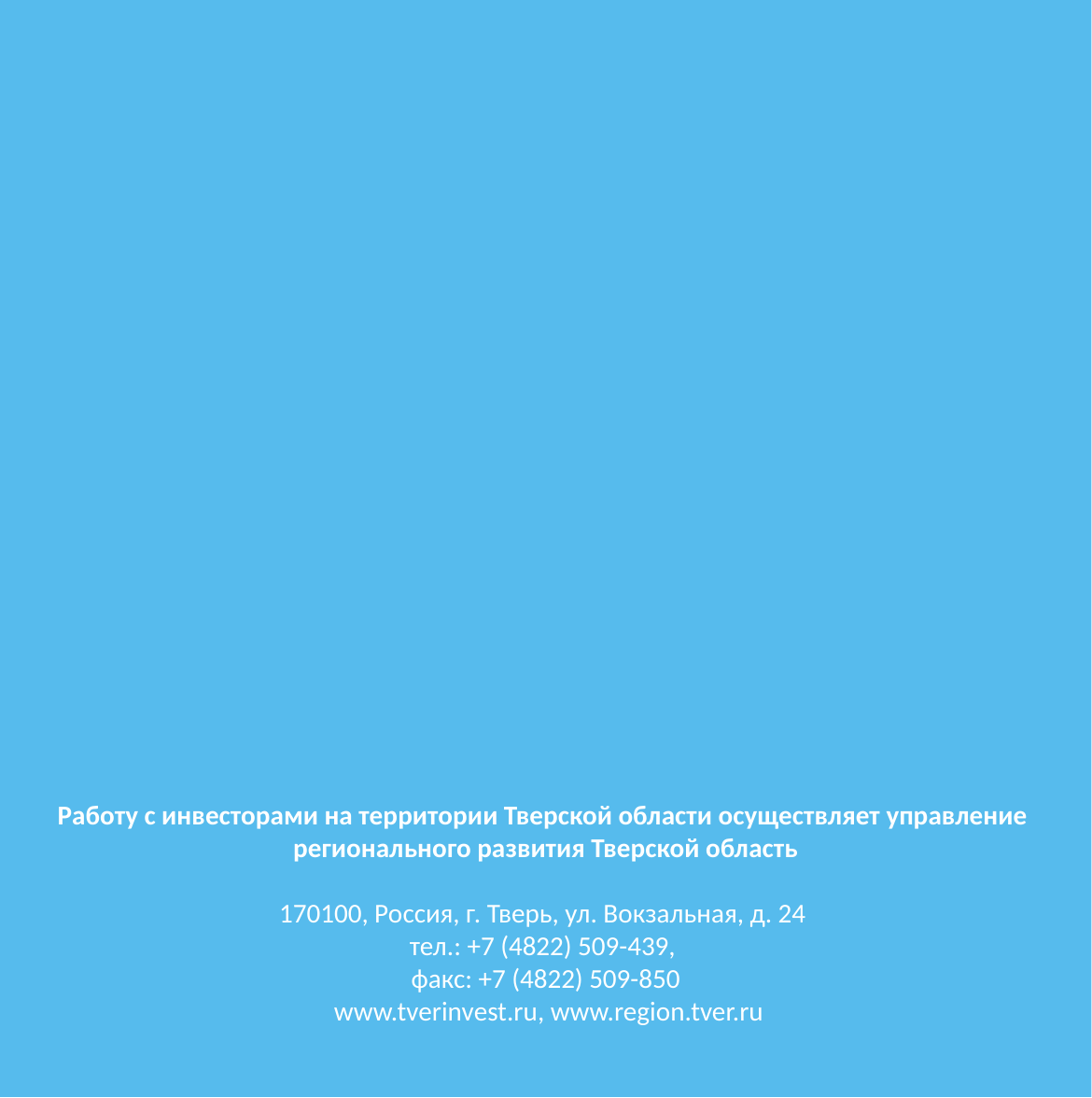

Работу с инвесторами на территории Тверской области осуществляет управление
регионального развития Тверской область

170100, Россия, г. Тверь, ул. Вокзальная, д. 24
тел.: +7 (4822) 509-439,
факс: +7 (4822) 509-850
 www.tverinvest.ru, www.region.tver.ru